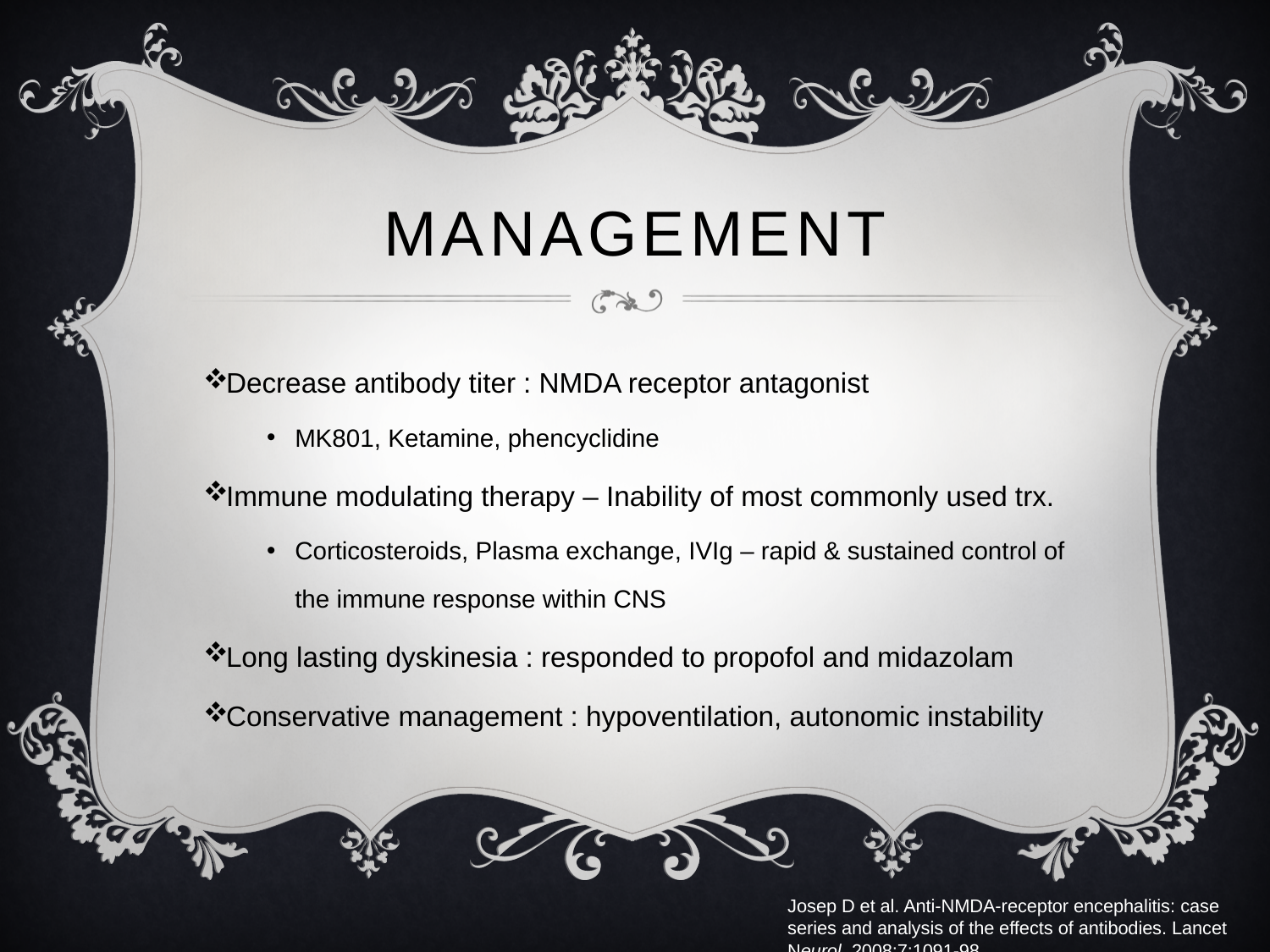

# Management
Decrease antibody titer : NMDA receptor antagonist
MK801, Ketamine, phencyclidine
Immune modulating therapy – Inability of most commonly used trx.
Corticosteroids, Plasma exchange, IVIg – rapid & sustained control of the immune response within CNS
Long lasting dyskinesia : responded to propofol and midazolam
Conservative management : hypoventilation, autonomic instability
Josep D et al. Anti-NMDA-receptor encephalitis: case series and analysis of the effects of antibodies. Lancet Neurol. 2008;7:1091-98.